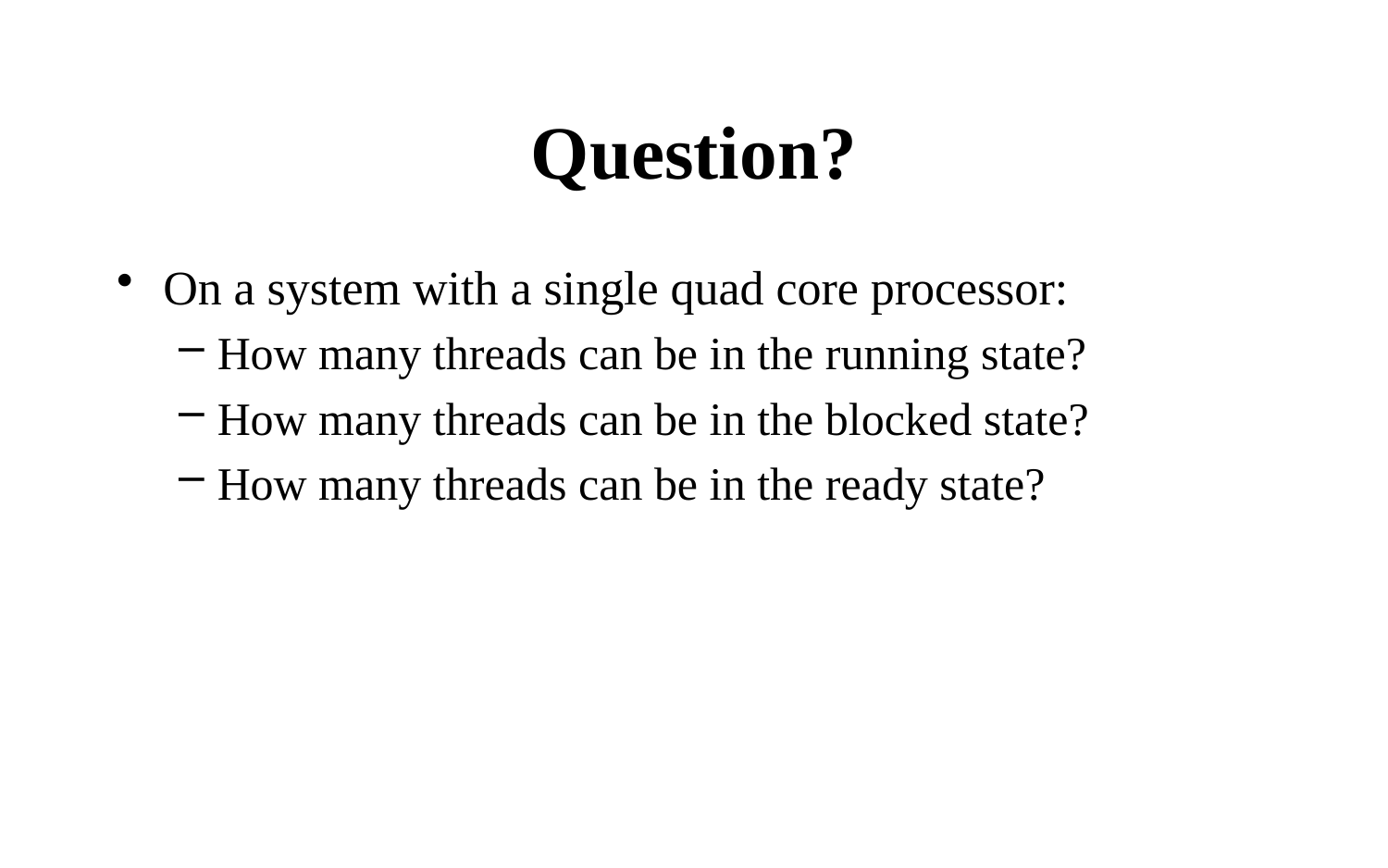

# Question?
On a system with a single quad core processor:
How many threads can be in the running state?
How many threads can be in the blocked state?
How many threads can be in the ready state?